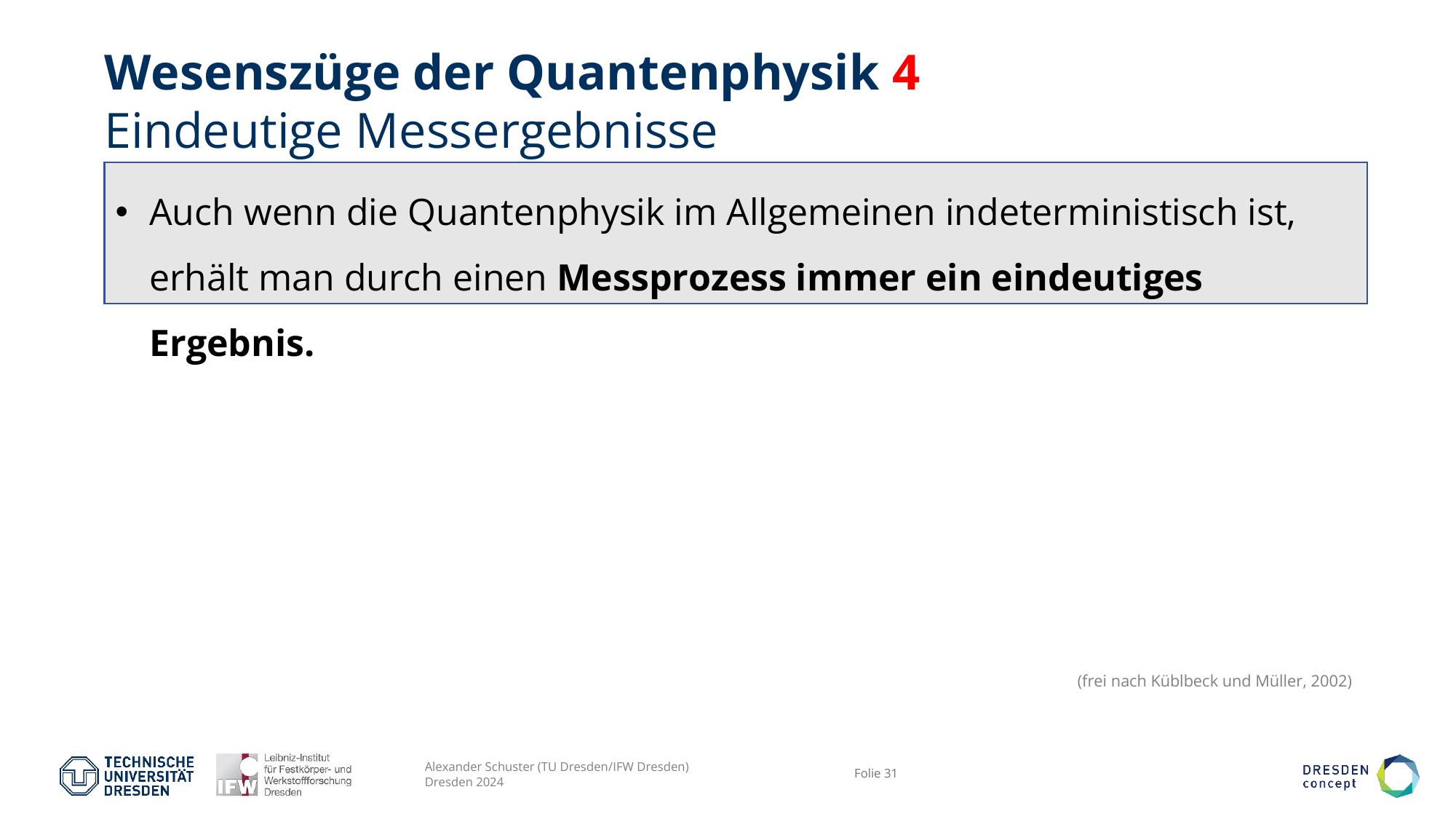

# Wesenszüge der Quantenphysik 4 Eindeutige Messergebnisse
Auch wenn die Quantenphysik im Allgemeinen indeterministisch ist, erhält man durch einen Messprozess immer ein eindeutiges Ergebnis.

(frei nach Küblbeck und Müller, 2002)